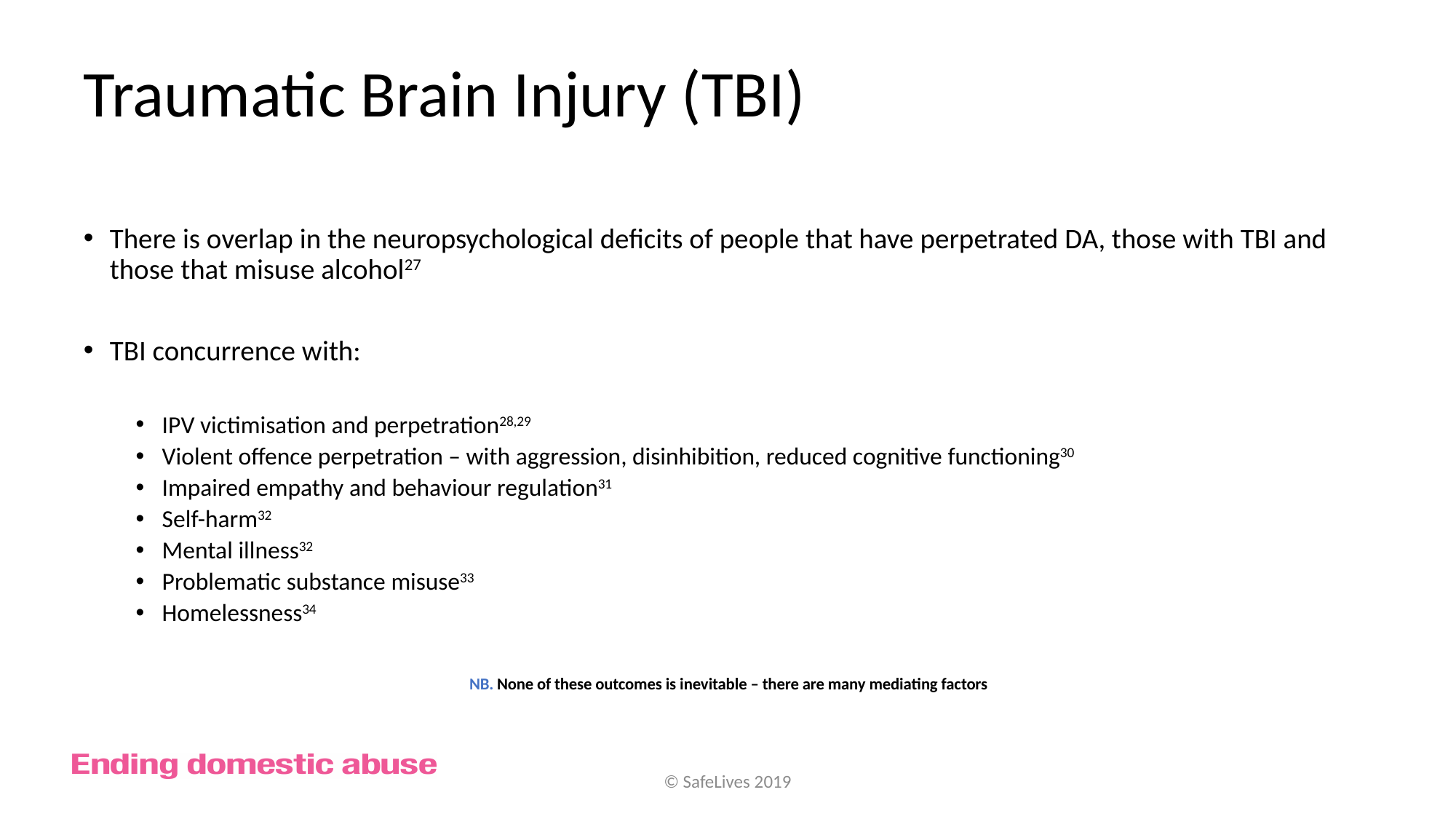

# Traumatic Brain Injury (TBI)
There is overlap in the neuropsychological deficits of people that have perpetrated DA, those with TBI and those that misuse alcohol27

TBI concurrence with:

IPV victimisation and perpetration28,29
Violent offence perpetration – with aggression, disinhibition, reduced cognitive functioning30
Impaired empathy and behaviour regulation31
Self-harm32
Mental illness32
Problematic substance misuse33
Homelessness34

NB. None of these outcomes is inevitable – there are many mediating factors
© SafeLives 2019